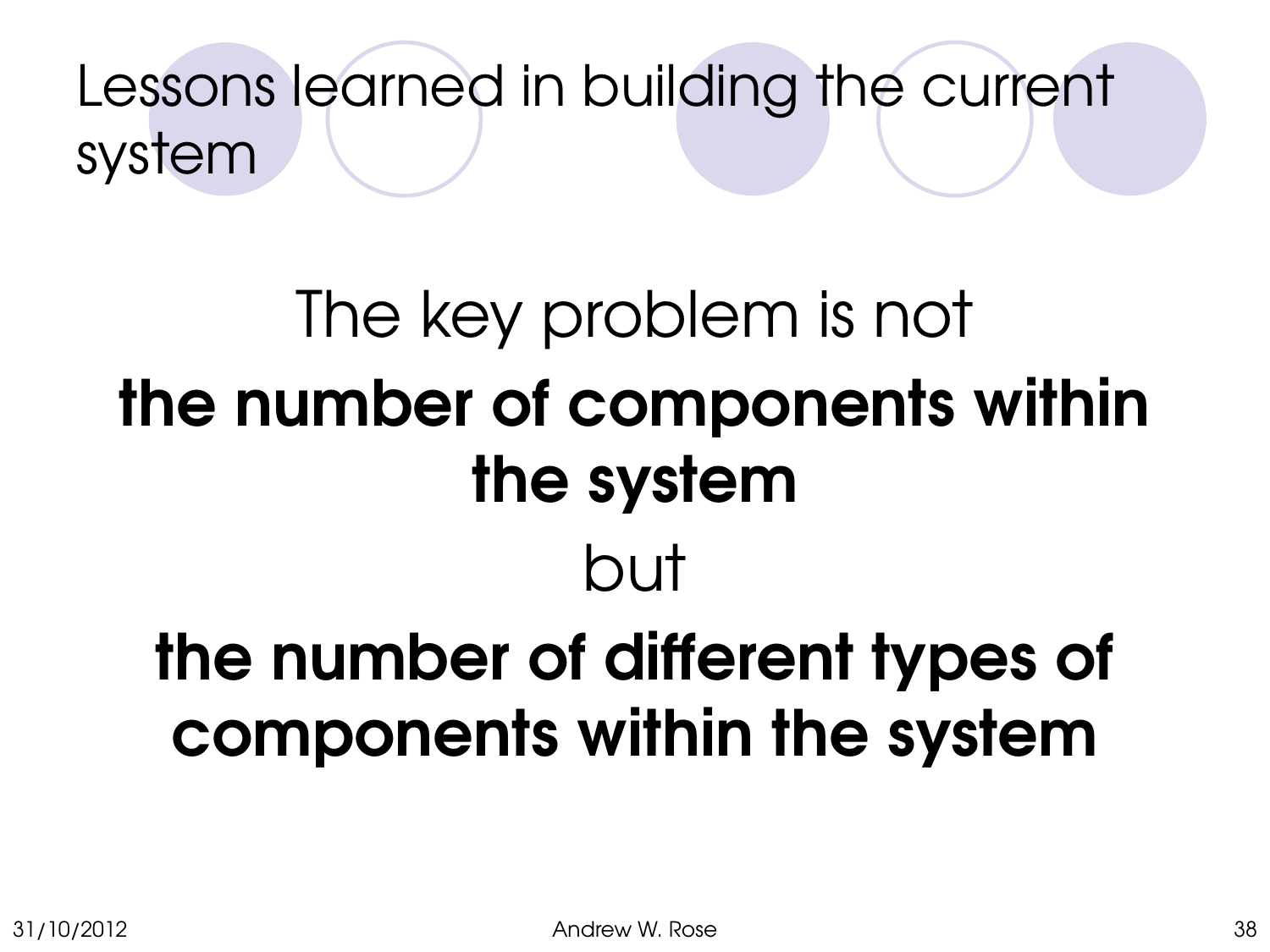

# Lessons learned in building the current system
The key problem is not
the number of components within the system
but
the number of different types of components within the system
31/10/2012
Andrew W. Rose
38